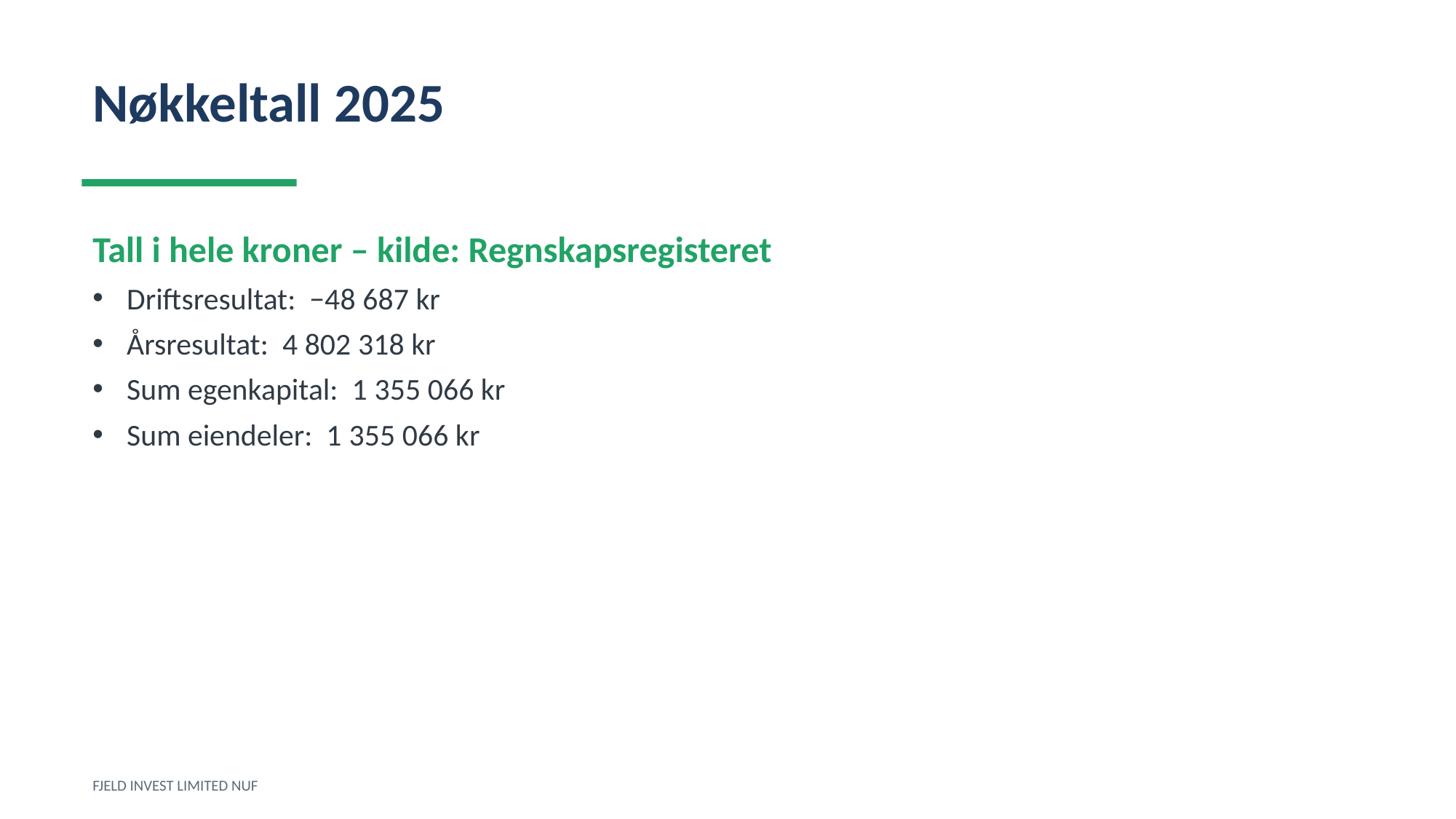

Nøkkeltall 2025

Tall i hele kroner – kilde: Regnskapsregisteret
Driftsresultat:  −48 687 kr
Årsresultat:  4 802 318 kr
Sum egenkapital:  1 355 066 kr
Sum eiendeler:  1 355 066 kr
FJELD INVEST LIMITED NUF